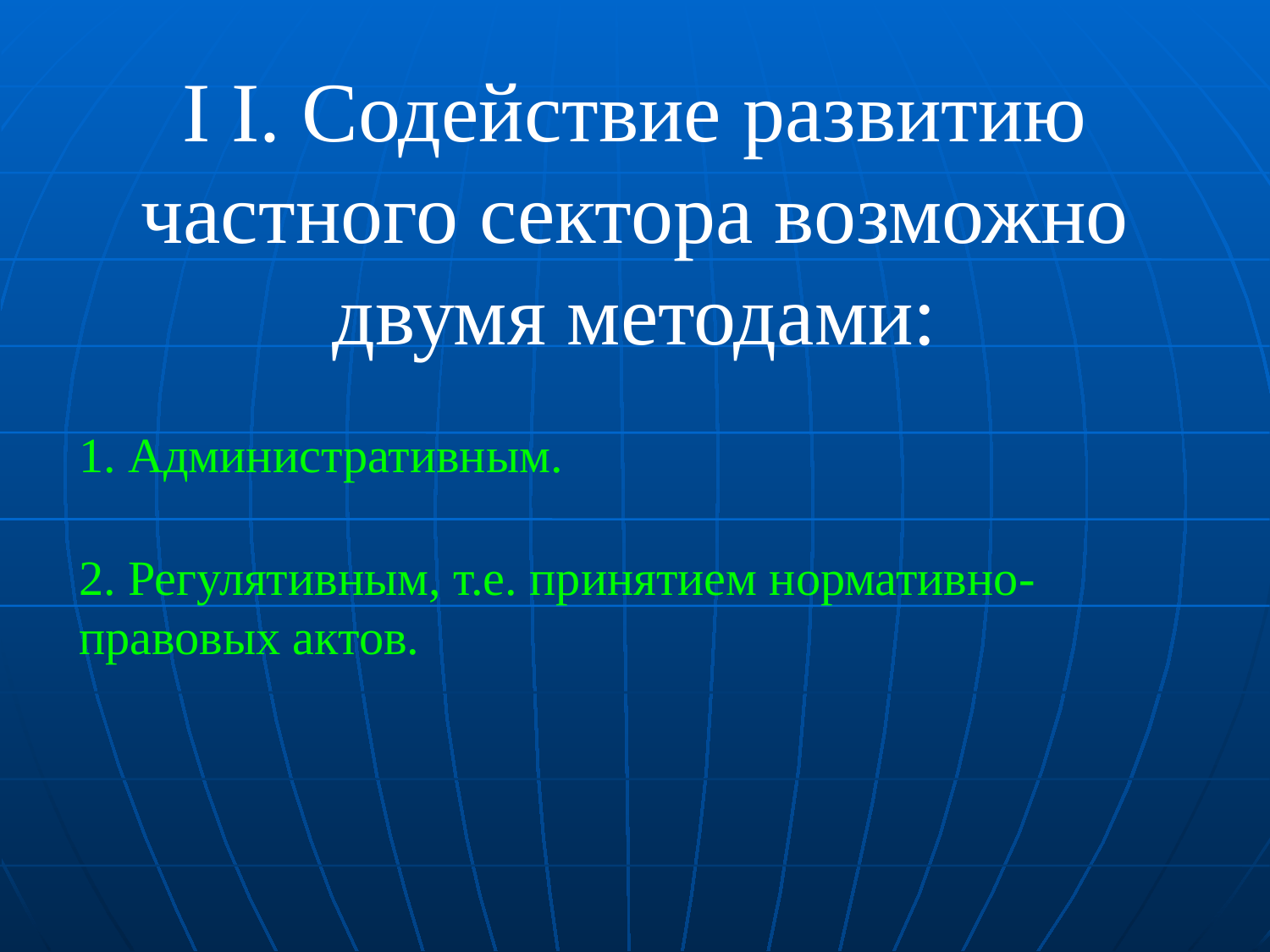

I I. Содействие развитию частного сектора возможно двумя методами:
1. Административным.
2. Регулятивным, т.е. принятием нормативно-правовых актов.